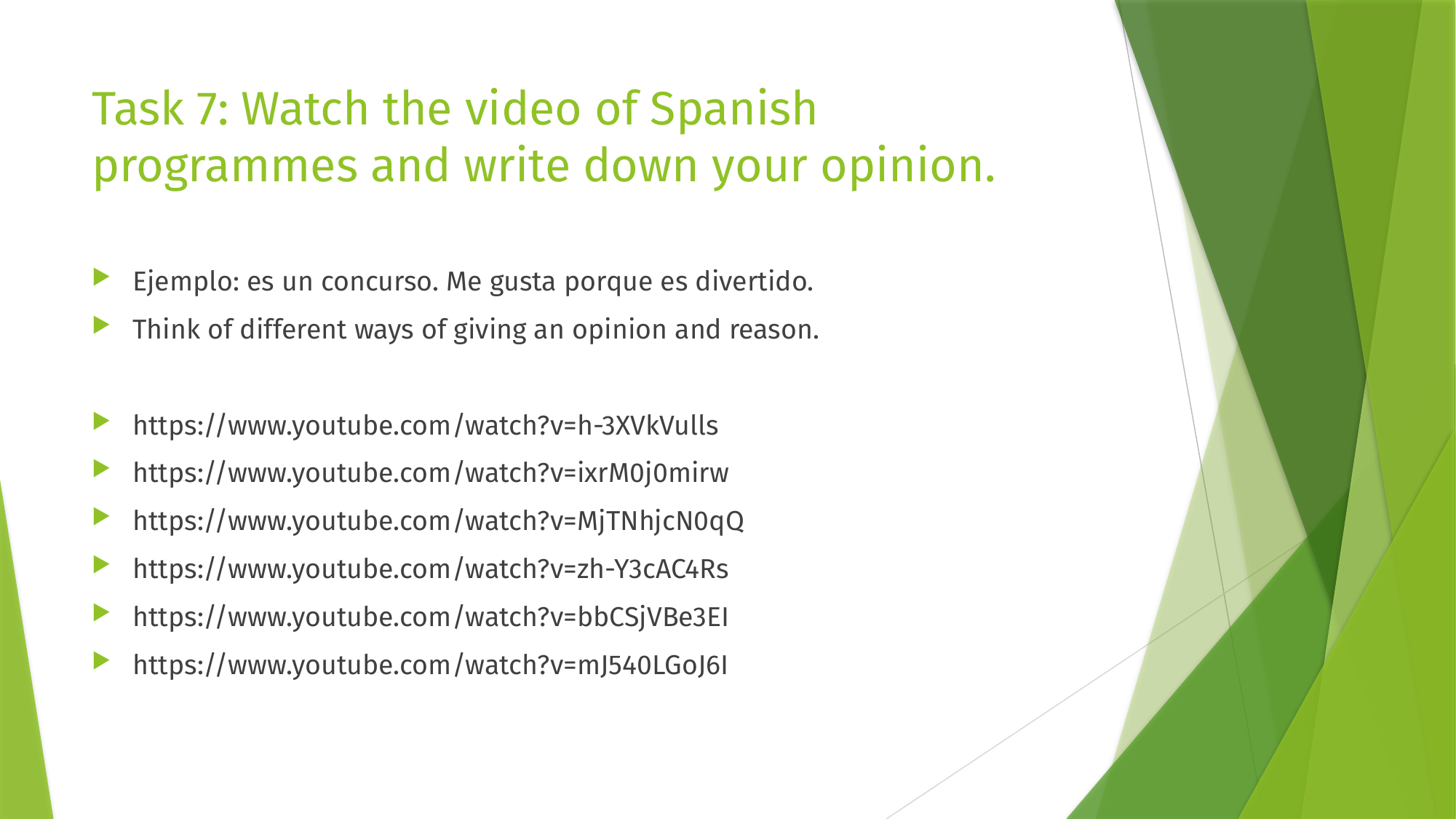

# Task 7: Watch the video of Spanish programmes and write down your opinion.
Ejemplo: es un concurso. Me gusta porque es divertido.
Think of different ways of giving an opinion and reason.

https://www.youtube.com/watch?v=h-3XVkVulls
https://www.youtube.com/watch?v=ixrM0j0mirw
https://www.youtube.com/watch?v=MjTNhjcN0qQ
https://www.youtube.com/watch?v=zh-Y3cAC4Rs
https://www.youtube.com/watch?v=bbCSjVBe3EI
https://www.youtube.com/watch?v=mJ540LGoJ6I